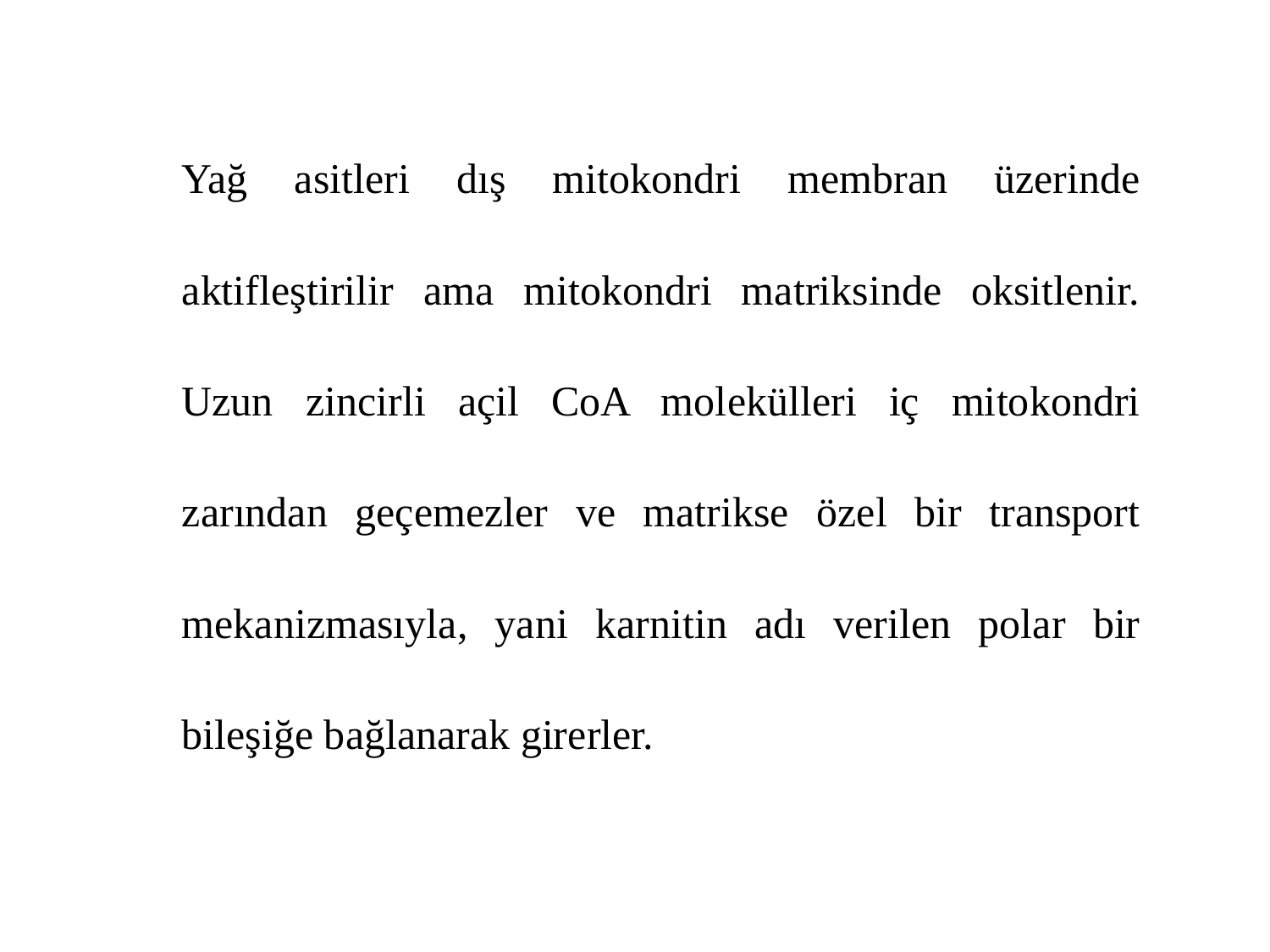

Yağ asitleri dış mitokondri membran üzerinde aktifleştirilir ama mitokondri matriksinde oksitlenir. Uzun zincirli açil CoA molekülleri iç mitokondri zarından geçemezler ve matrikse özel bir transport mekanizmasıyla, yani karnitin adı verilen polar bir bileşiğe bağlanarak girerler.